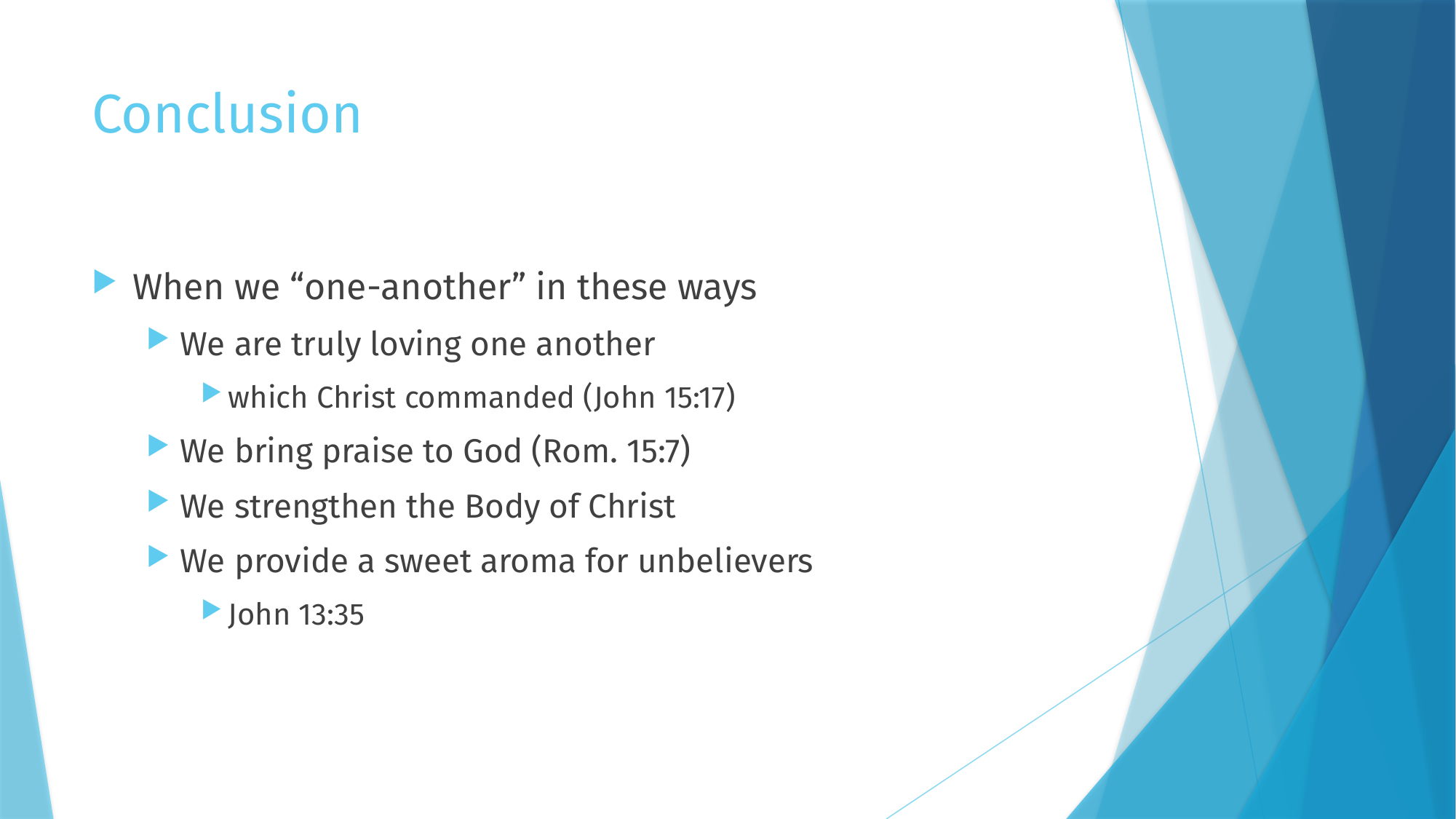

# Conclusion
When we “one-another” in these ways
We are truly loving one another
which Christ commanded (John 15:17)
We bring praise to God (Rom. 15:7)
We strengthen the Body of Christ
We provide a sweet aroma for unbelievers
John 13:35